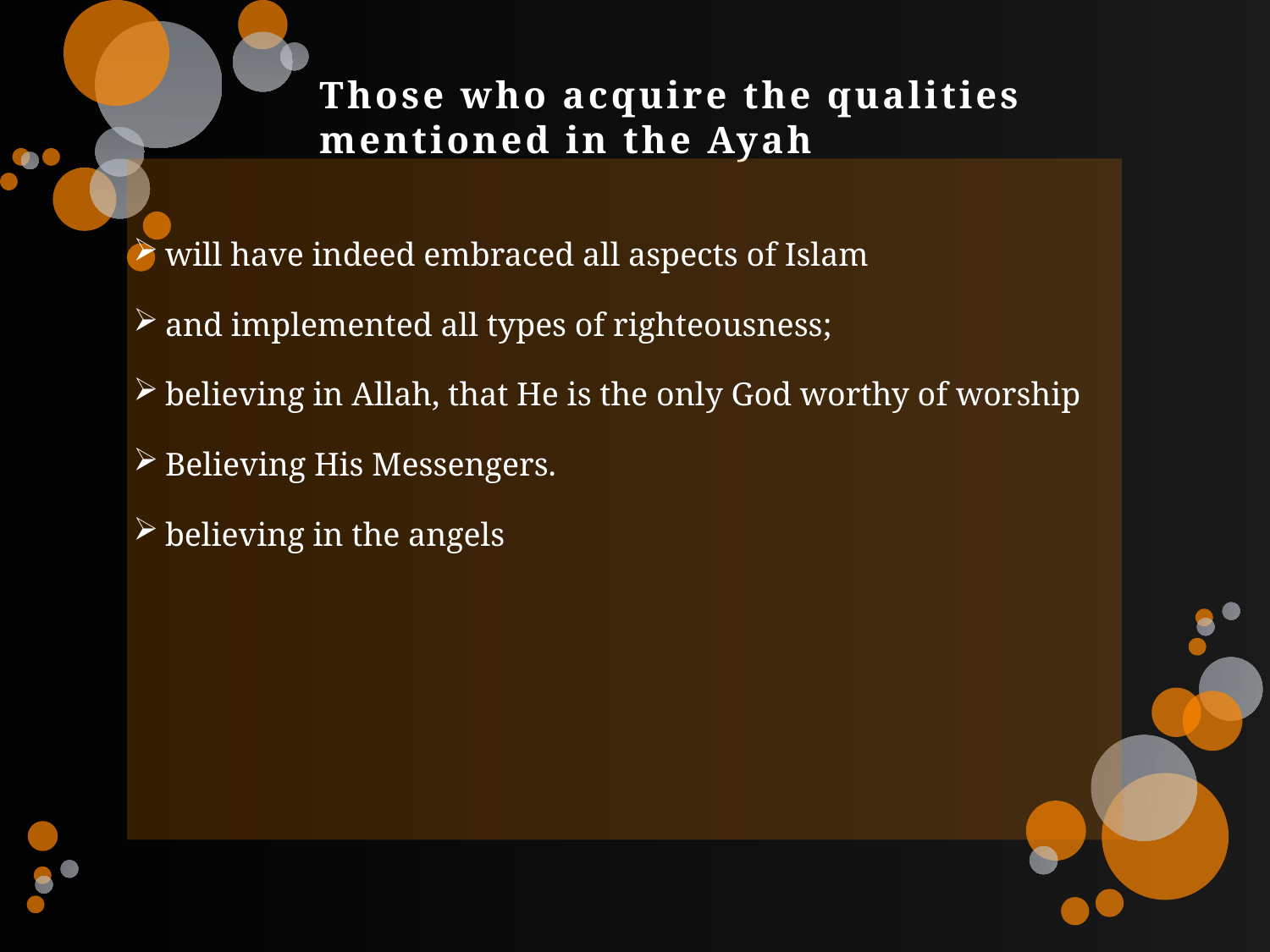

# Those who acquire the qualities mentioned in the Ayah

will have indeed embraced all aspects of Islam
and implemented all types of righteousness;
believing in Allah, that He is the only God worthy of worship
Believing His Messengers.
believing in the angels